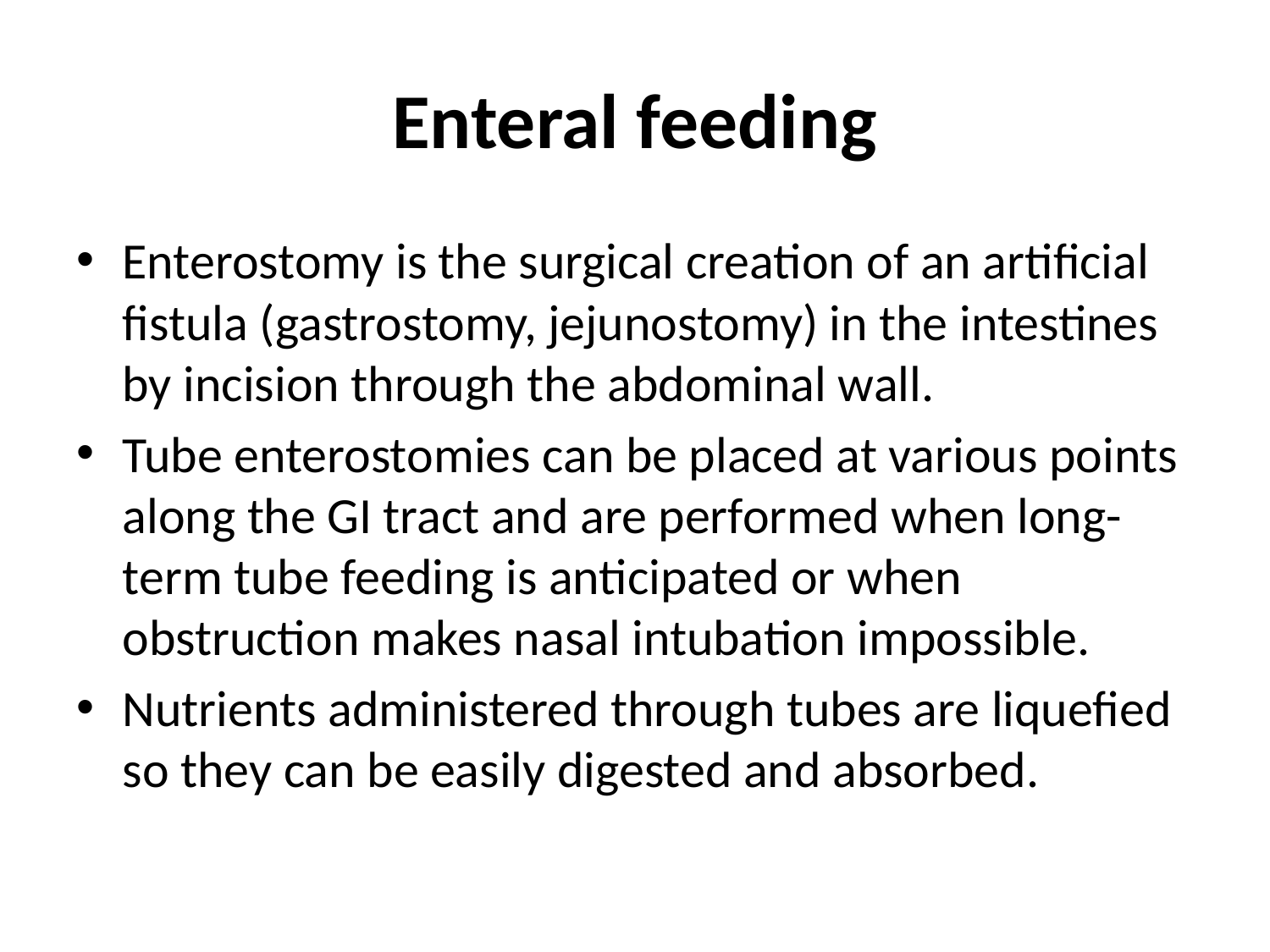

# Enteral feeding
Enterostomy is the surgical creation of an artificial fistula (gastrostomy, jejunostomy) in the intestines by incision through the abdominal wall.
Tube enterostomies can be placed at various points along the GI tract and are performed when long-term tube feeding is anticipated or when obstruction makes nasal intubation impossible.
Nutrients administered through tubes are liquefied so they can be easily digested and absorbed.